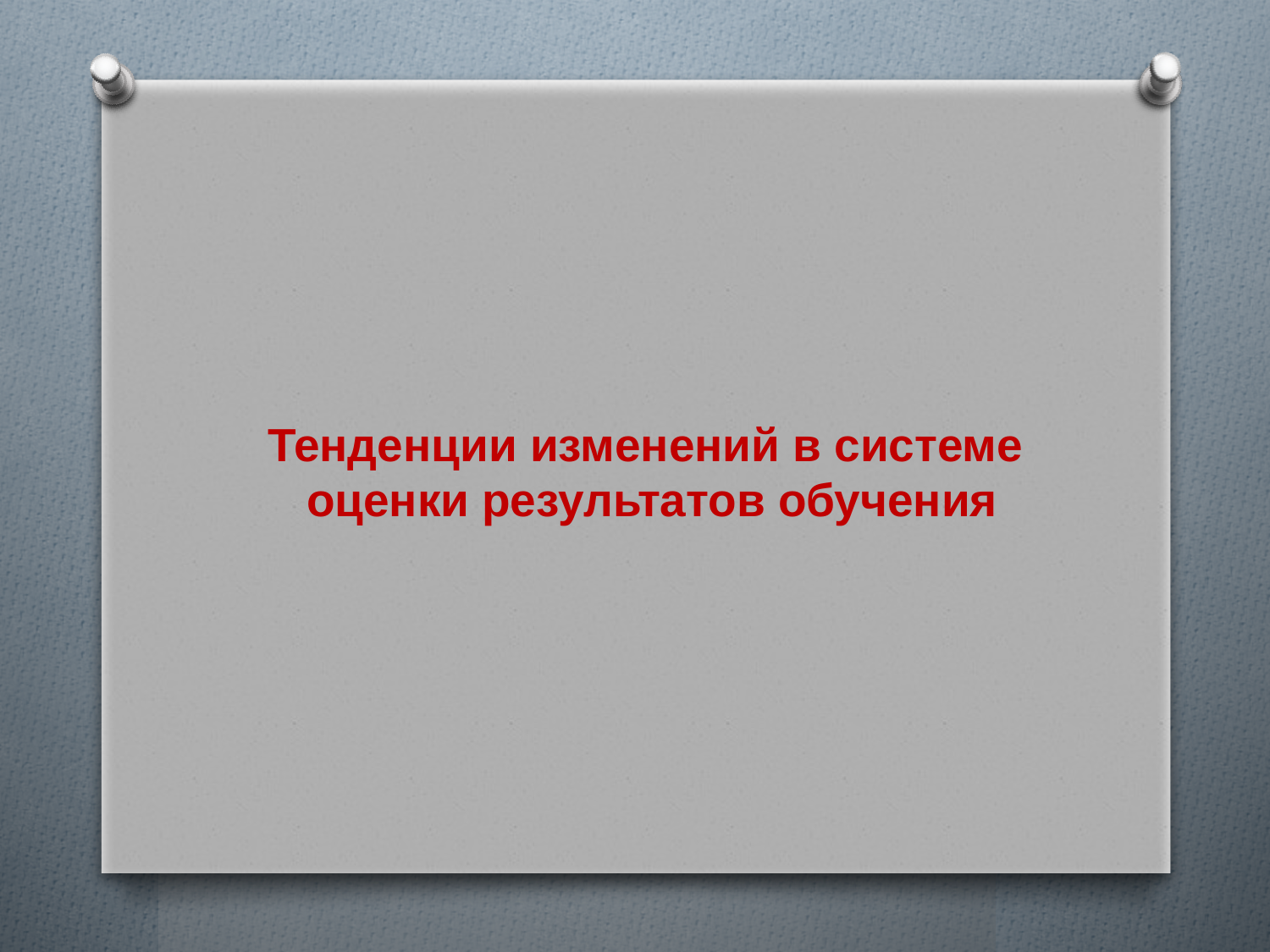

Тенденции изменений в системе
оценки результатов обучения